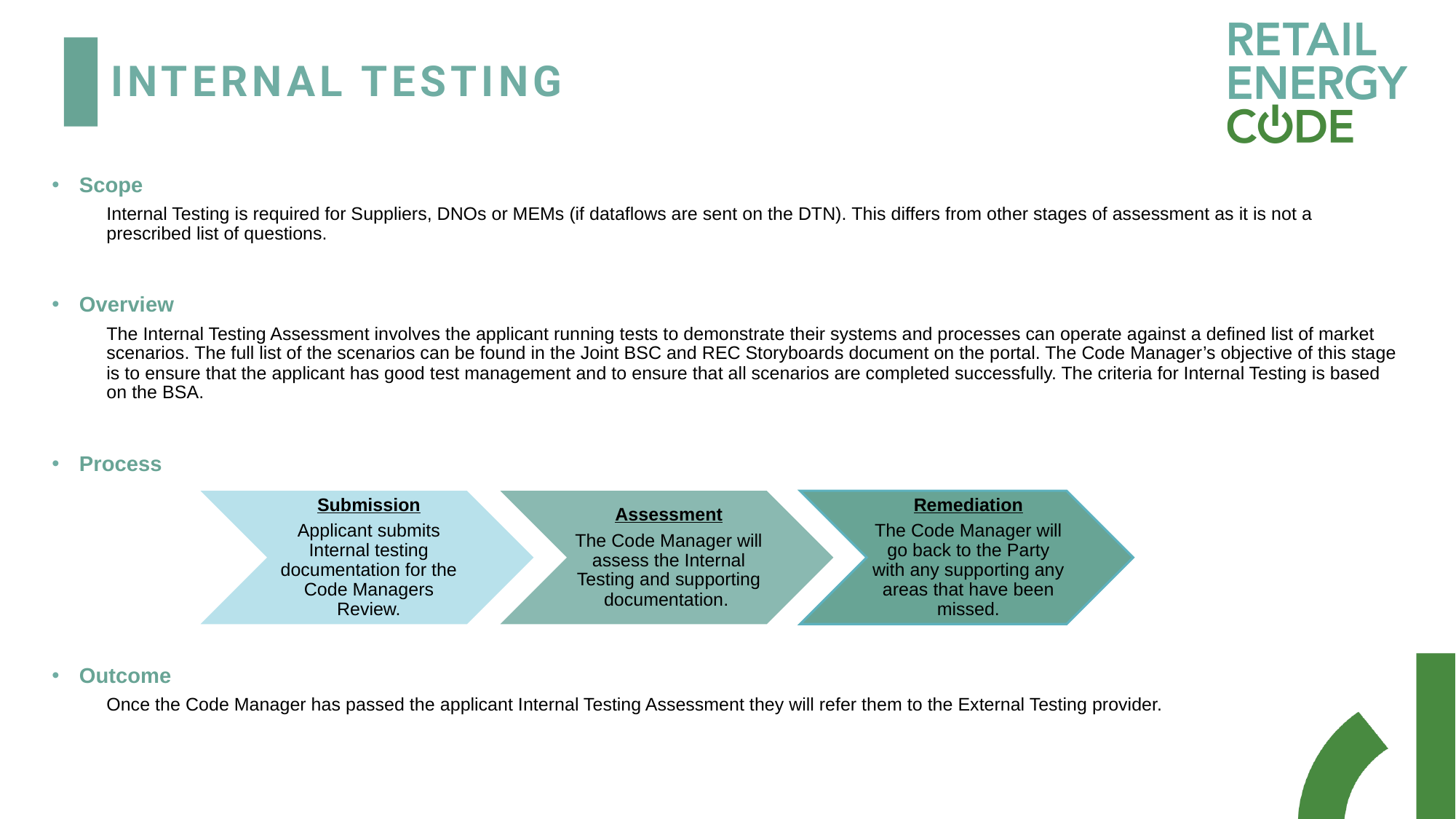

# INTERNAL Testing
Scope
Internal Testing is required for Suppliers, DNOs or MEMs (if dataflows are sent on the DTN). This differs from other stages of assessment as it is not a prescribed list of questions.

Overview
The Internal Testing Assessment involves the applicant running tests to demonstrate their systems and processes can operate against a defined list of market scenarios. The full list of the scenarios can be found in the Joint BSC and REC Storyboards document on the portal. The Code Manager’s objective of this stage is to ensure that the applicant has good test management and to ensure that all scenarios are completed successfully. The criteria for Internal Testing is based on the BSA.

Process

Outcome
Once the Code Manager has passed the applicant Internal Testing Assessment they will refer them to the External Testing provider.
Submission
Applicant submits Internal testing documentation for the Code Managers Review.
Assessment
The Code Manager will assess the Internal Testing and supporting documentation.
Remediation
The Code Manager will go back to the Party with any supporting any areas that have been missed.